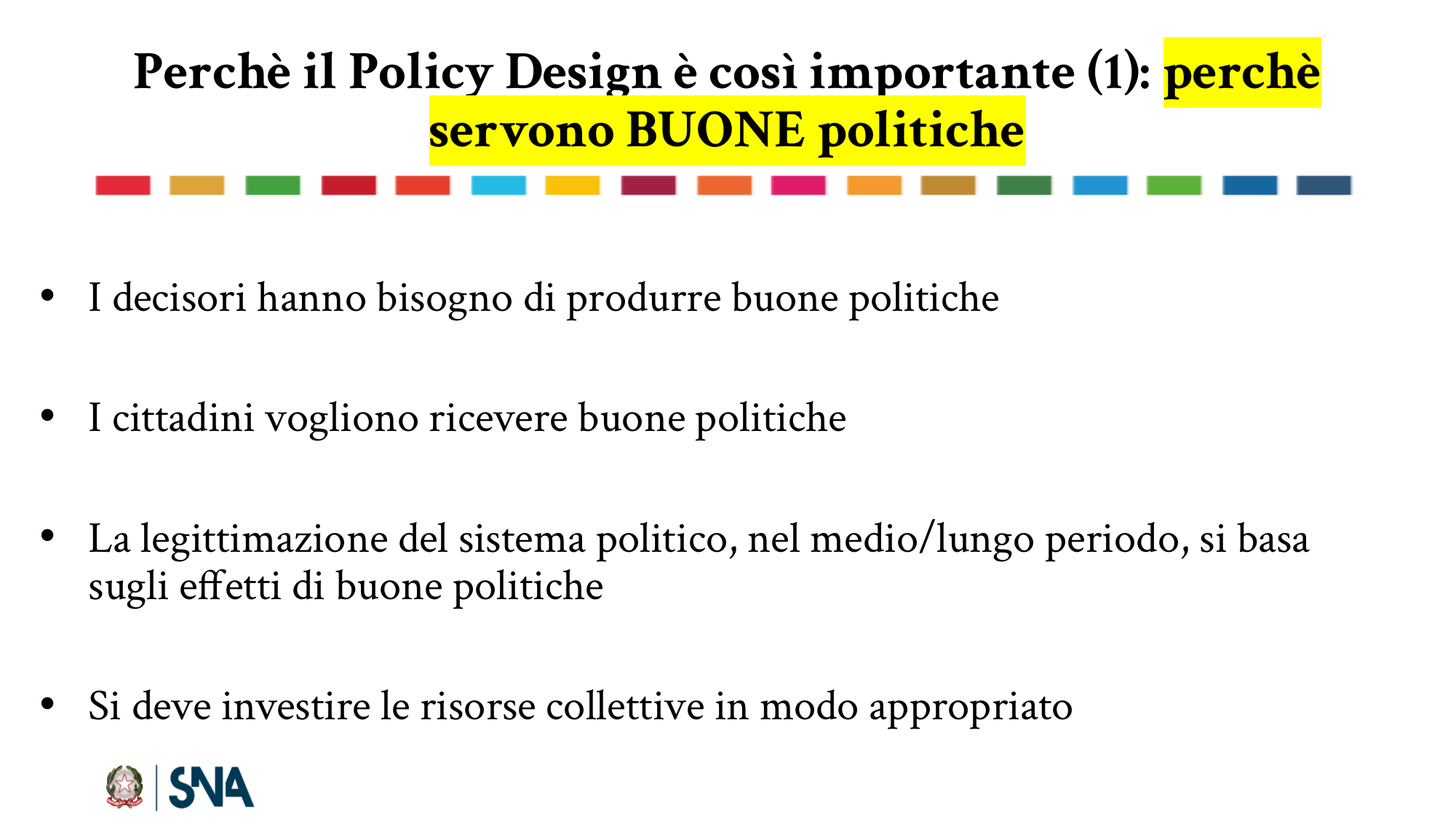

# Perchè il Policy Design è così importante (1): perchè servono BUONE politiche

I decisori hanno bisogno di produrre buone politiche

I cittadini vogliono ricevere buone politiche

La legittimazione del sistema politico, nel medio/lungo periodo, si basa sugli effetti di buone politiche

Si deve investire le risorse collettive in modo appropriato